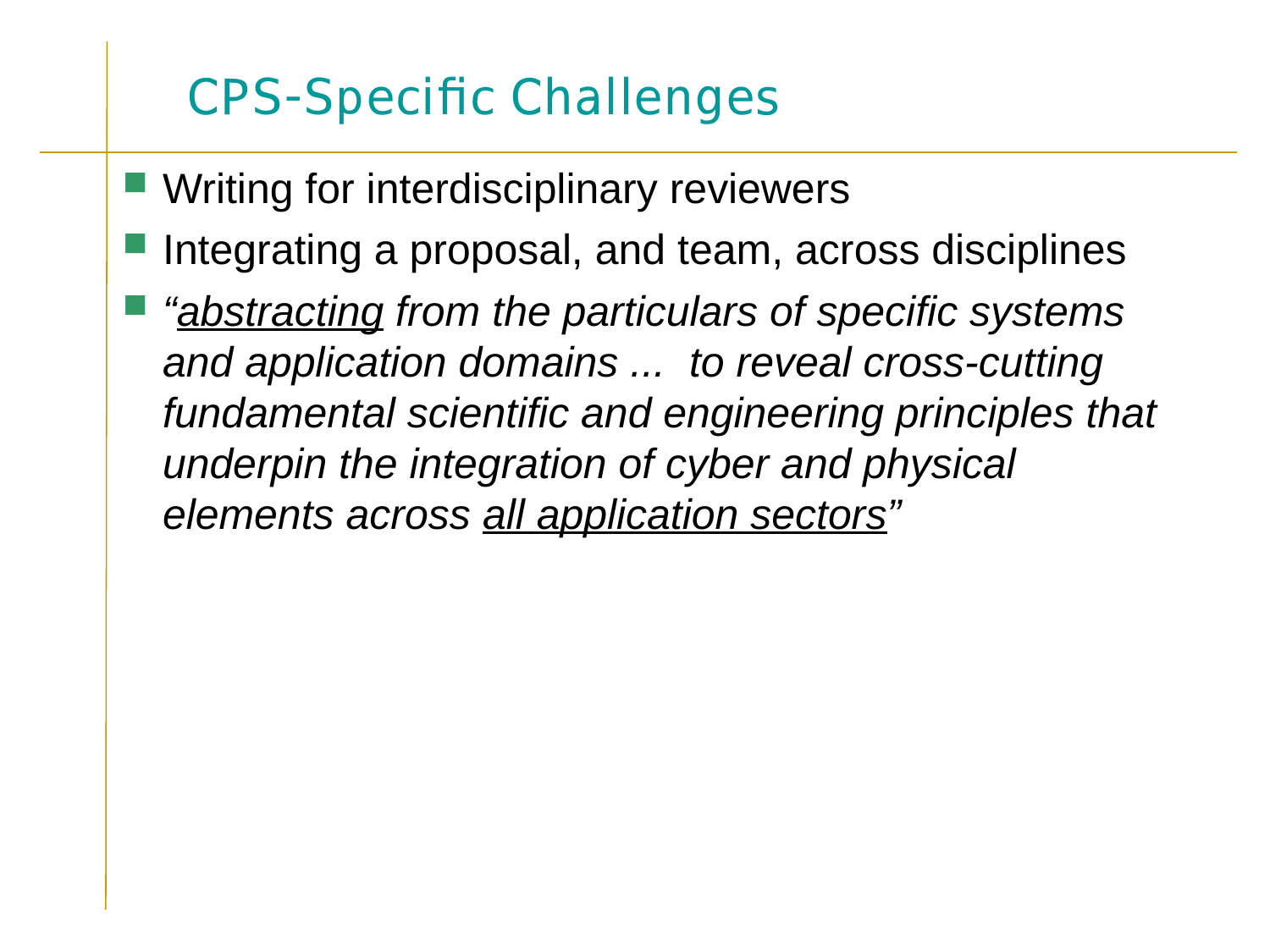

# CPS-Specific Challenges
Writing for interdisciplinary reviewers
Integrating a proposal, and team, across disciplines
“abstracting from the particulars of specific systems and application domains ...  to reveal cross-cutting fundamental scientific and engineering principles that underpin the integration of cyber and physical elements across all application sectors”